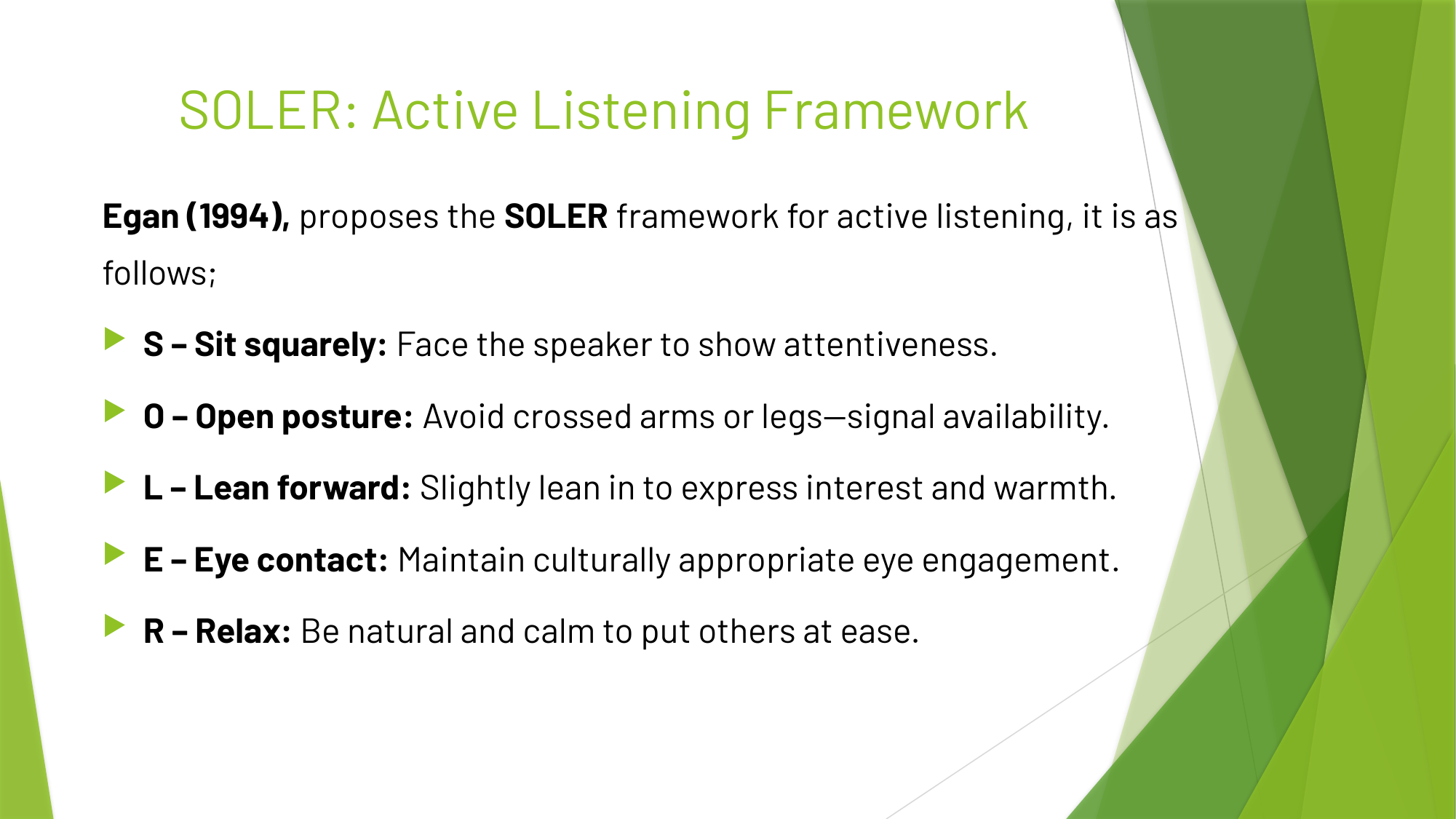

# SOLER: Active Listening Framework
Egan (1994), proposes the SOLER framework for active listening, it is as follows;
S – Sit squarely: Face the speaker to show attentiveness.
O – Open posture: Avoid crossed arms or legs—signal availability.
L – Lean forward: Slightly lean in to express interest and warmth.
E – Eye contact: Maintain culturally appropriate eye engagement.
R – Relax: Be natural and calm to put others at ease.